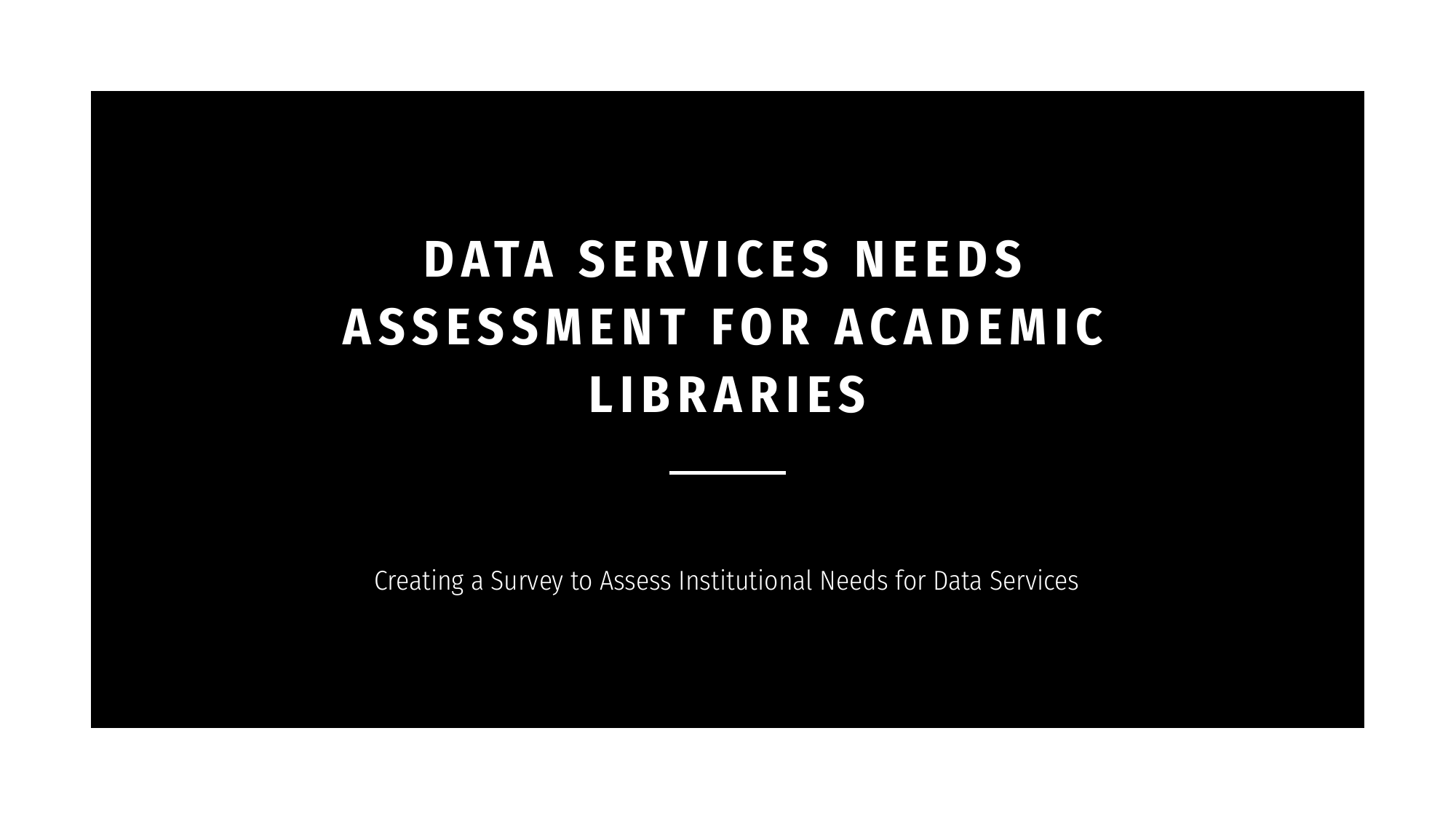

# Data SERVICES Needs Assessment for Academic Libraries
Creating a Survey to Assess Institutional Needs for Data Services